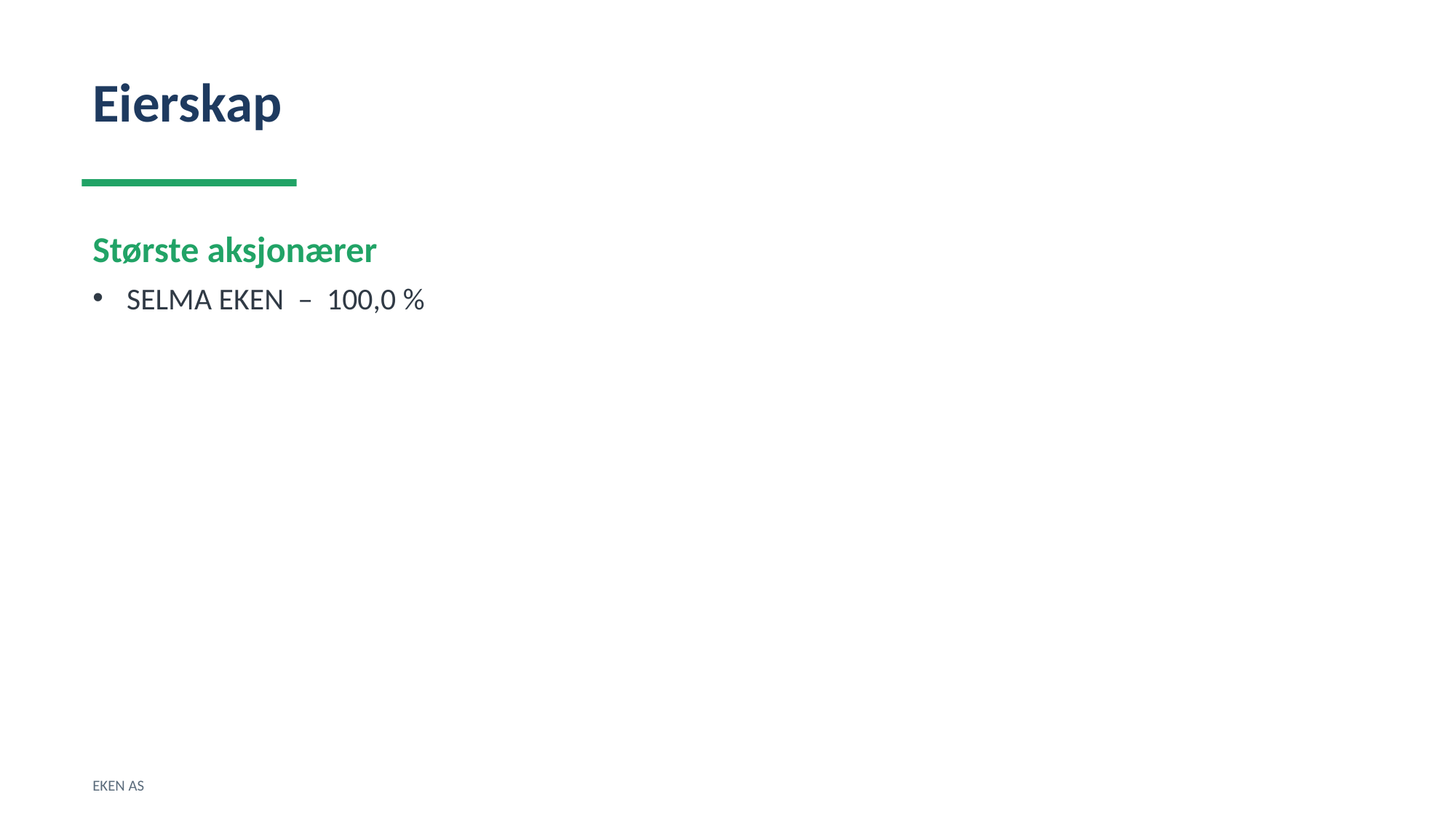

Eierskap

Største aksjonærer
SELMA EKEN  –  100,0 %
EKEN AS